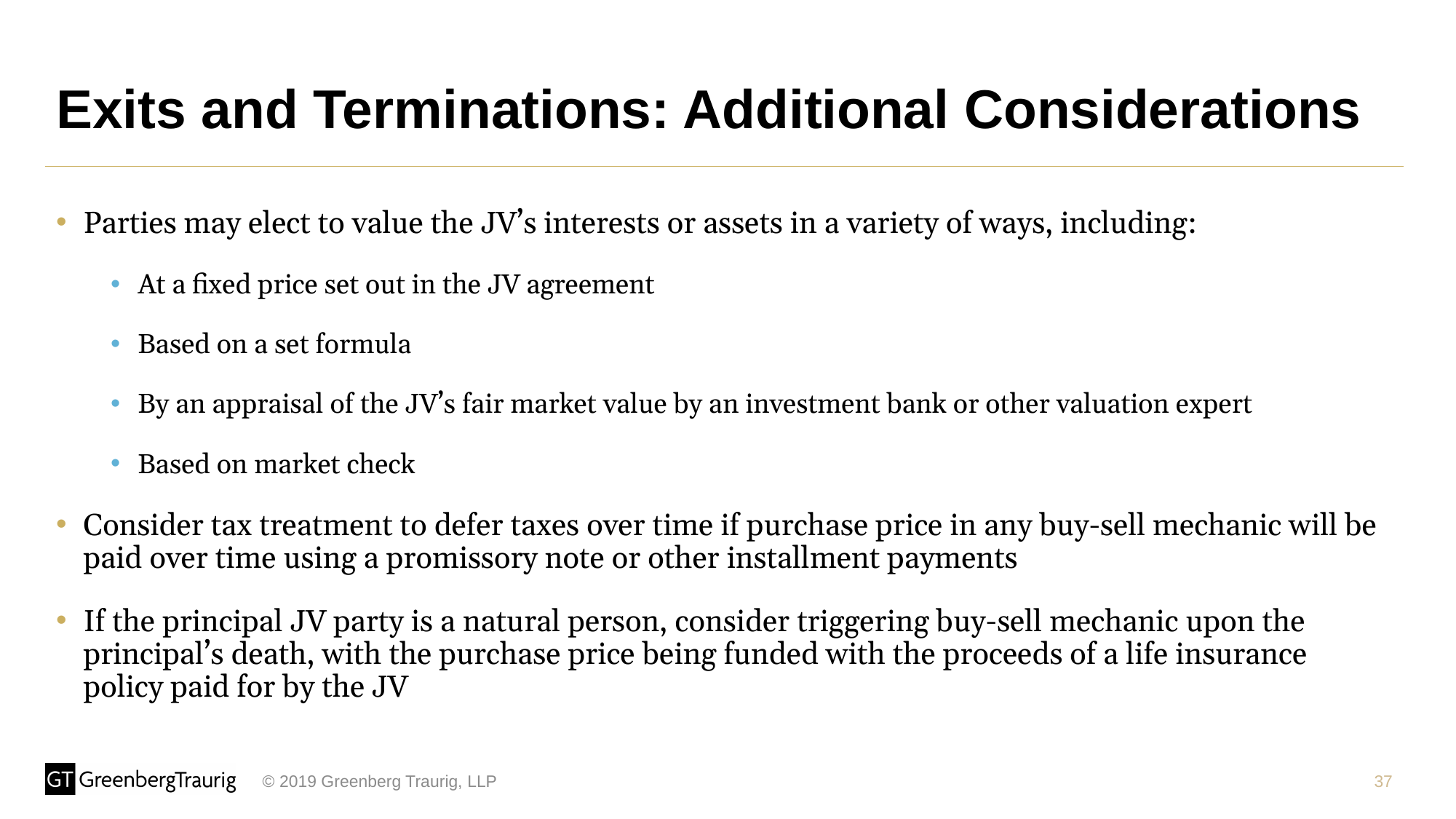

# Exits and Terminations: Additional Considerations
Parties may elect to value the JV’s interests or assets in a variety of ways, including:
At a fixed price set out in the JV agreement
Based on a set formula
By an appraisal of the JV’s fair market value by an investment bank or other valuation expert
Based on market check
Consider tax treatment to defer taxes over time if purchase price in any buy-sell mechanic will be paid over time using a promissory note or other installment payments
If the principal JV party is a natural person, consider triggering buy-sell mechanic upon the principal’s death, with the purchase price being funded with the proceeds of a life insurance policy paid for by the JV
37